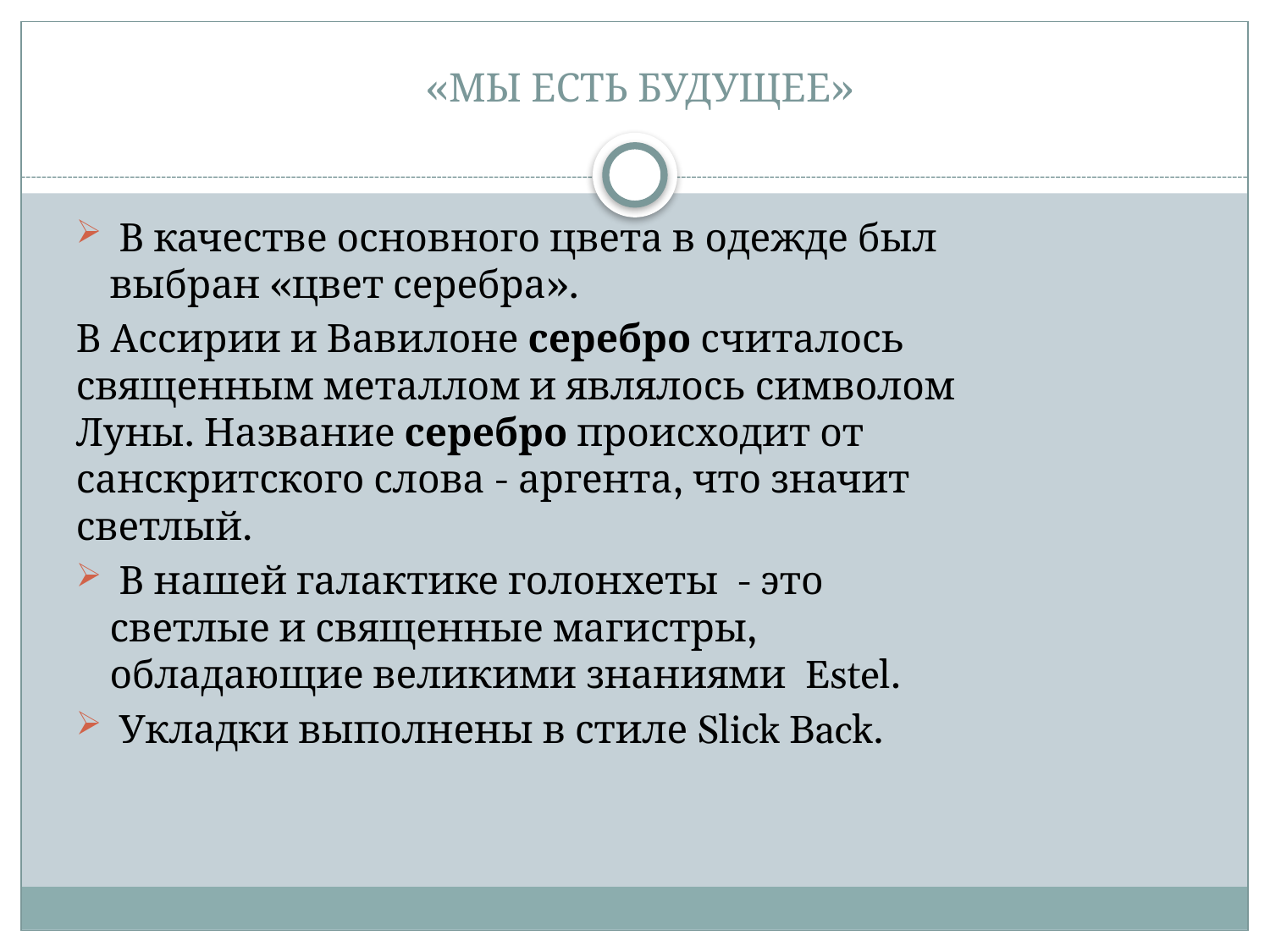

# «МЫ ЕСТЬ БУДУЩЕЕ»
 В качестве основного цвета в одежде был выбран «цвет серебра».
В Ассирии и Вавилоне серебро считалось священным металлом и являлось символом Луны. Название серебро происходит от санскритского слова - аргента, что значит светлый.
 В нашей галактике голонхеты  - это светлые и священные магистры, обладающие великими знаниями  Estel.
 Укладки выполнены в стиле Slick Back.